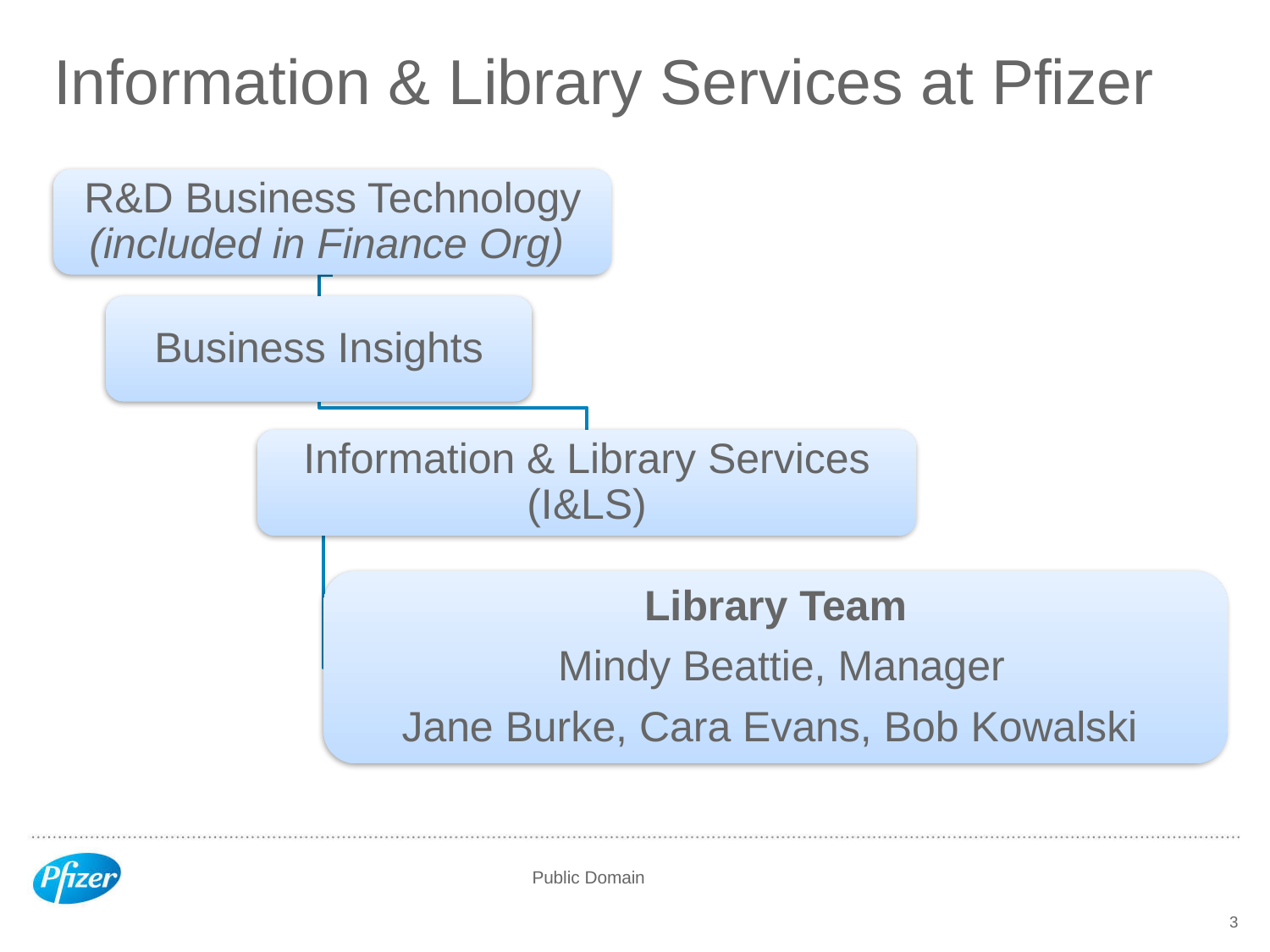

# Information & Library Services at Pfizer
R&D Business Technology (included in Finance Org)
Business Insights
Information & Library Services (I&LS)
Library Team
 Mindy Beattie, Manager
Jane Burke, Cara Evans, Bob Kowalski
3